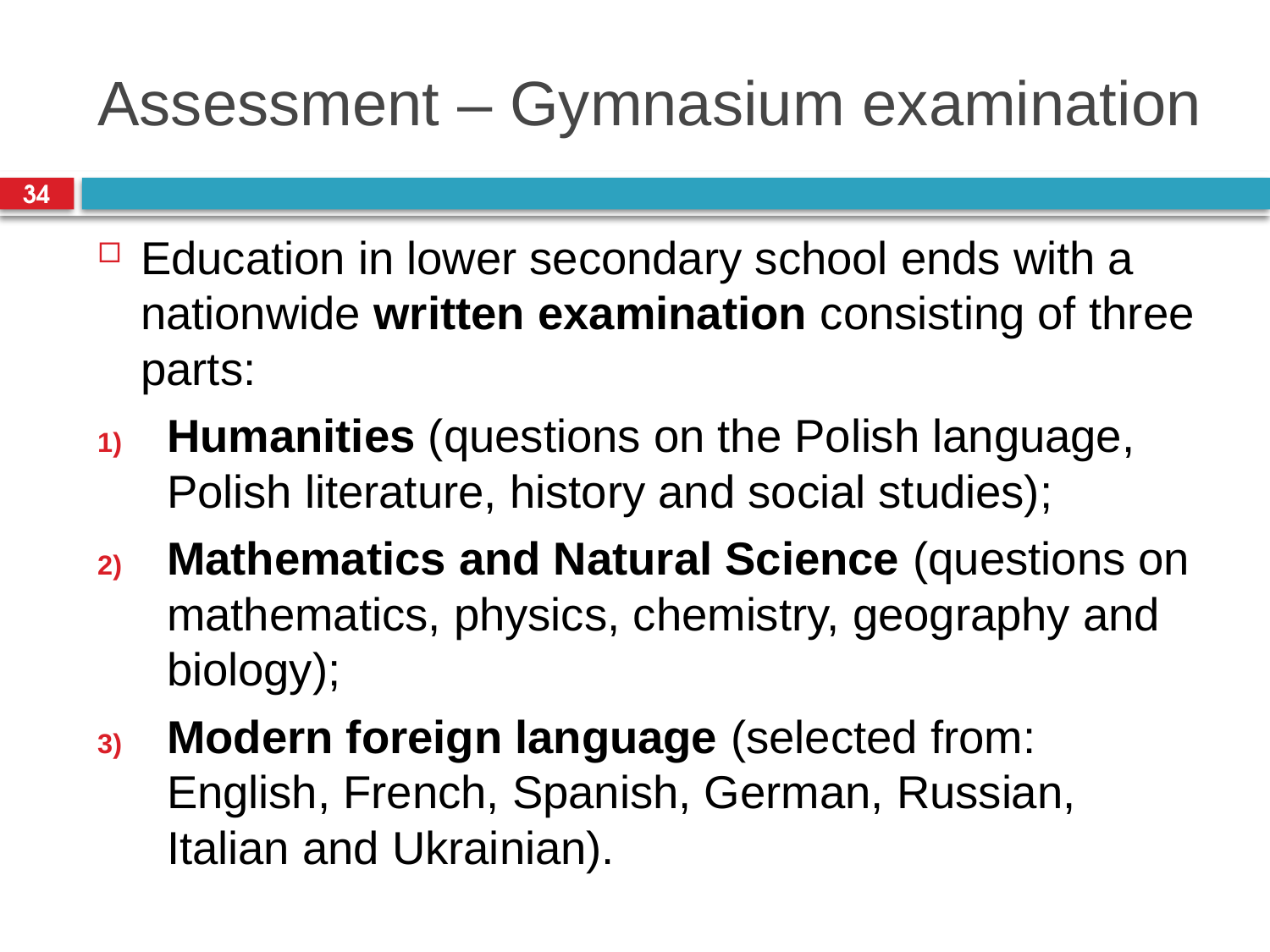

# Assessment – Gymnasium examination
34
Education in lower secondary school ends with a nationwide written examination consisting of three parts:
Humanities (questions on the Polish language, Polish literature, history and social studies);
Mathematics and Natural Science (questions on mathematics, physics, chemistry, geography and biology);
Modern foreign language (selected from: English, French, Spanish, German, Russian, Italian and Ukrainian).